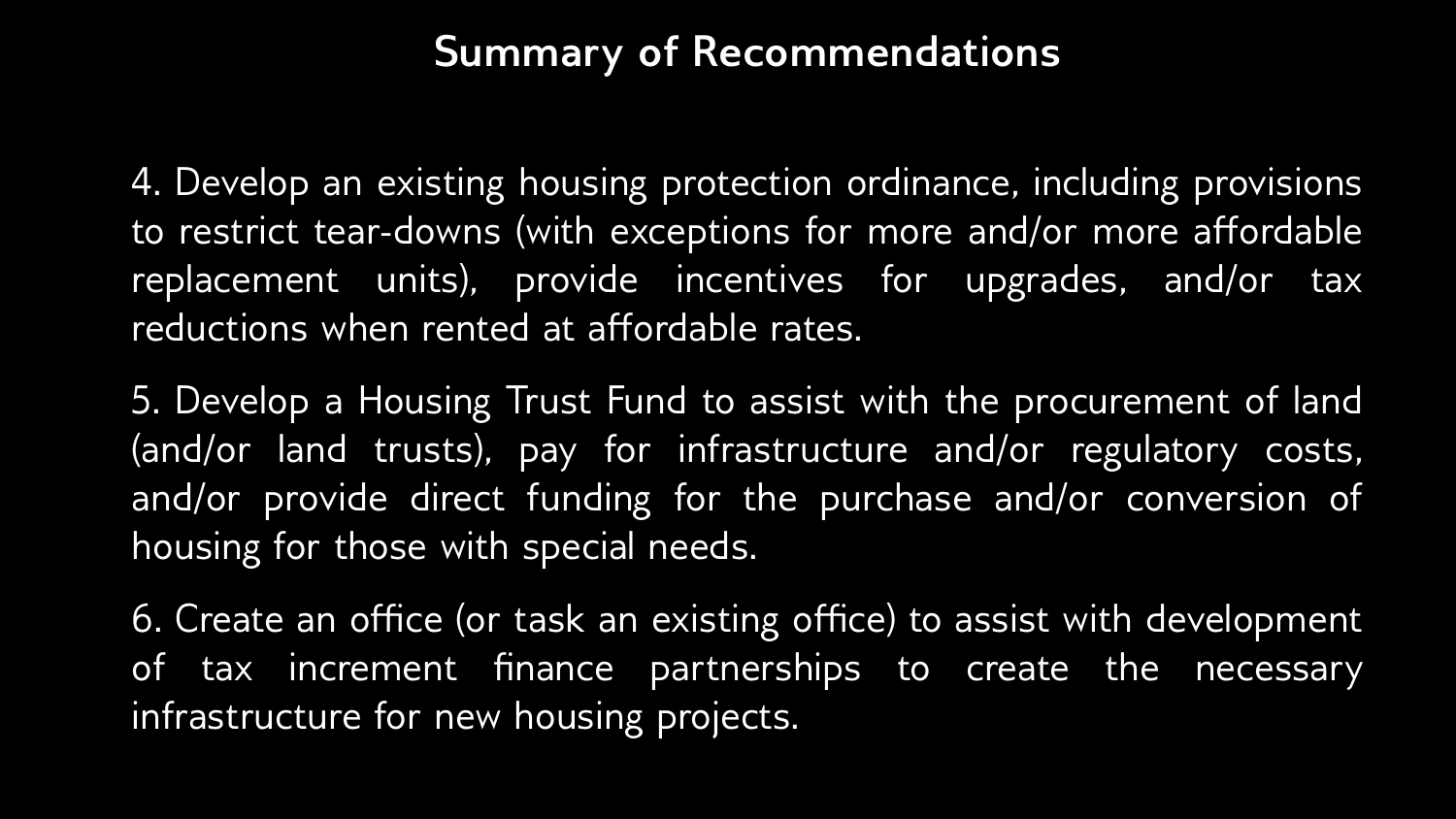

Summary of Recommendations

4. Develop an existing housing protection ordinance, including provisions to restrict tear-downs (with exceptions for more and/or more affordable replacement units), provide incentives for upgrades, and/or tax reductions when rented at affordable rates.
5. Develop a Housing Trust Fund to assist with the procurement of land (and/or land trusts), pay for infrastructure and/or regulatory costs, and/or provide direct funding for the purchase and/or conversion of housing for those with special needs.
6. Create an office (or task an existing office) to assist with development of tax increment finance partnerships to create the necessary infrastructure for new housing projects.

Create an office (or task an existing office) to recruit and develop partnerships with existing non-profit housing institutions. Identify incentives, such as “feebates”, that will encourage these institutions to initiate projects.
Create an office (or task an existing office) to recruit market-rate developers and/or identify suitable sites for development.
Consider launching an “innovative housing festival” to showcase new ideas, and bring innovative builders to White Salmon.